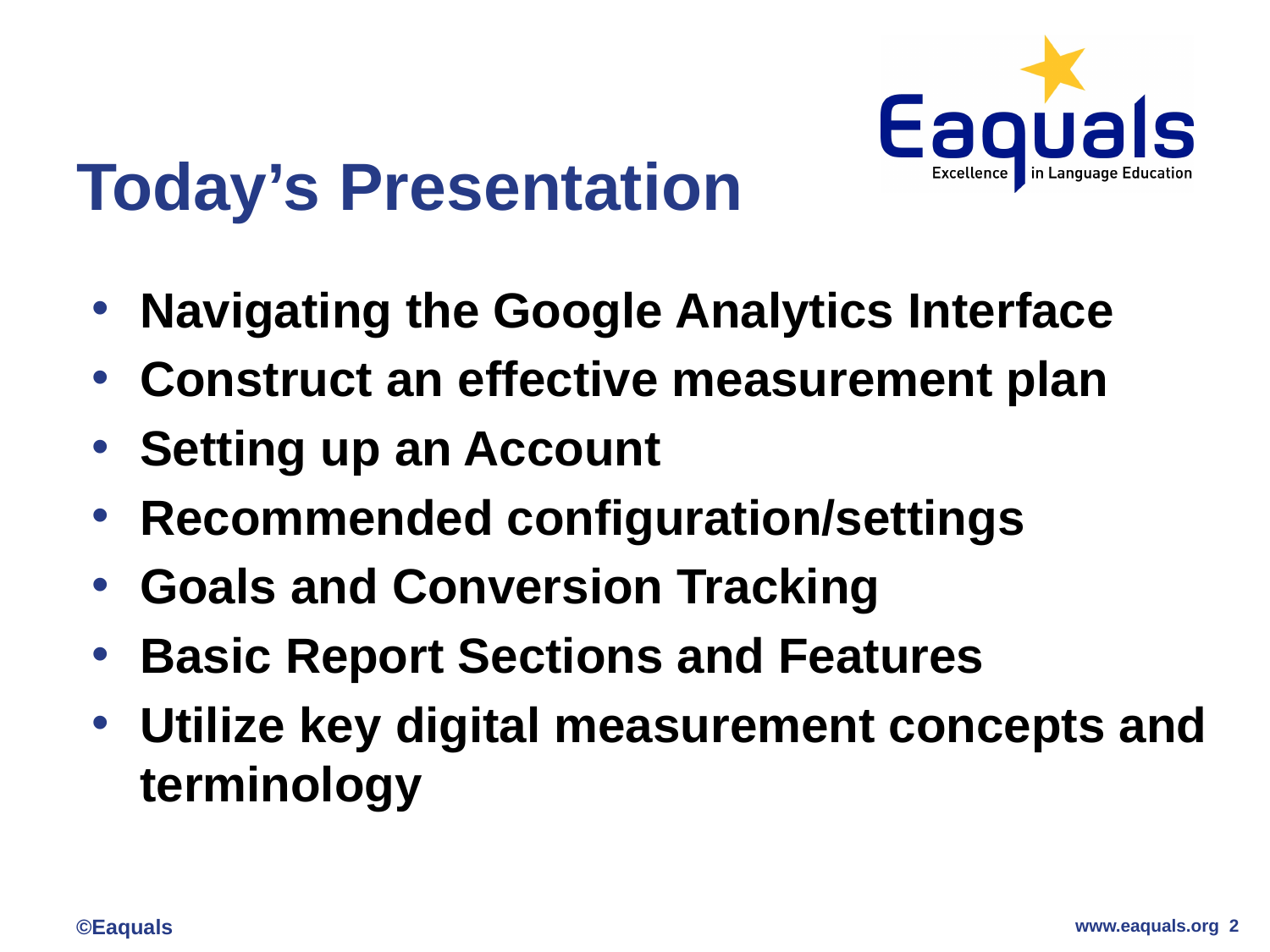

# Today’s Presentation
Navigating the Google Analytics Interface
Construct an effective measurement plan
Setting up an Account
Recommended configuration/settings
Goals and Conversion Tracking
Basic Report Sections and Features
Utilize key digital measurement concepts and terminology
www.eaquals.org  2
©Eaquals